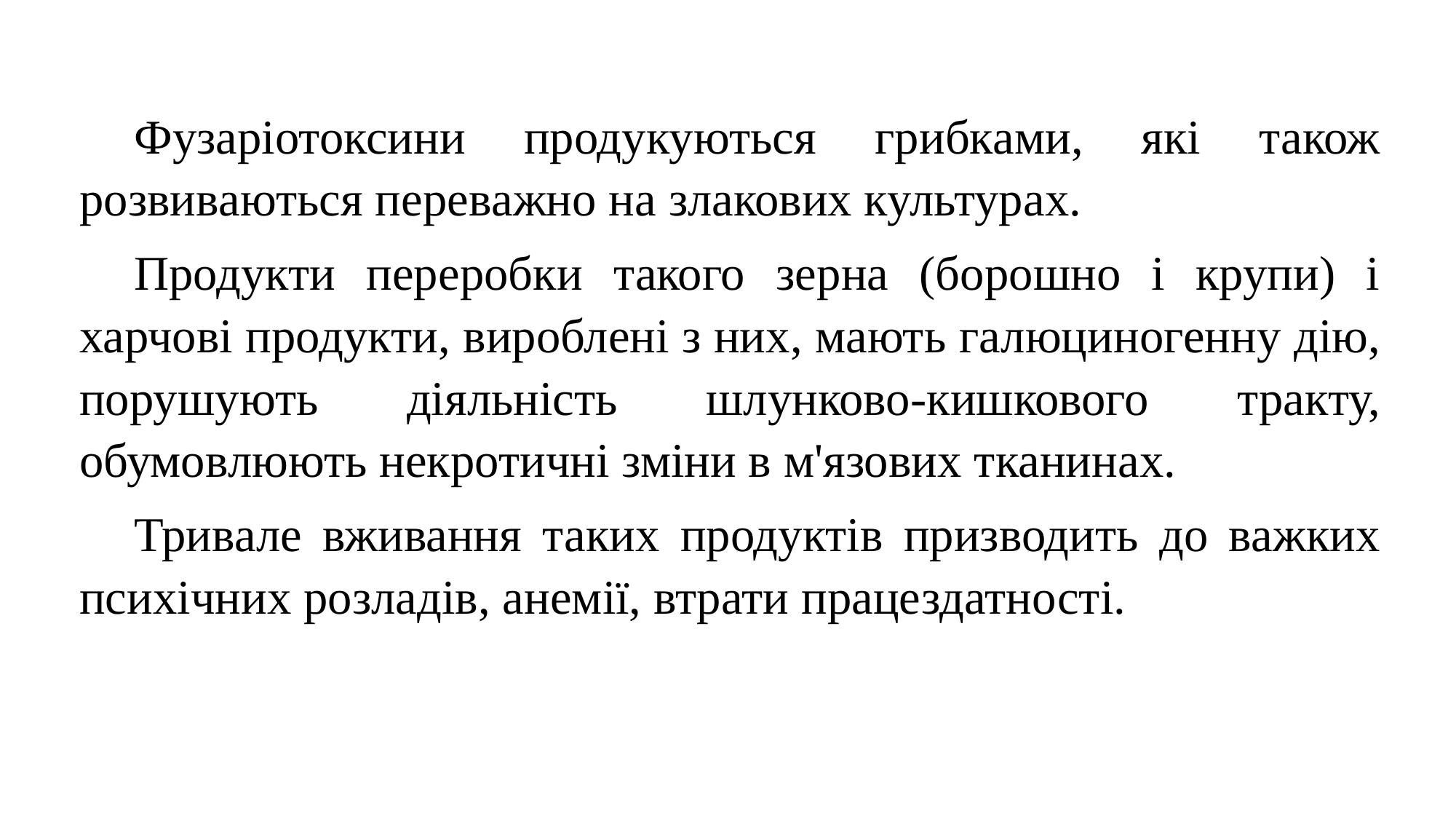

Фузаріотоксини продукуються грибками, які також розвиваються переважно на злакових культурах.
Продукти переробки такого зерна (борошно і крупи) і харчові продукти, вироблені з них, мають галюциногенну дію, порушують діяльність шлунково-кишкового тракту, обумовлюють некротичні зміни в м'язових тканинах.
Тривале вживання таких продуктів призводить до важких психічних розладів, анемії, втрати працездатності.